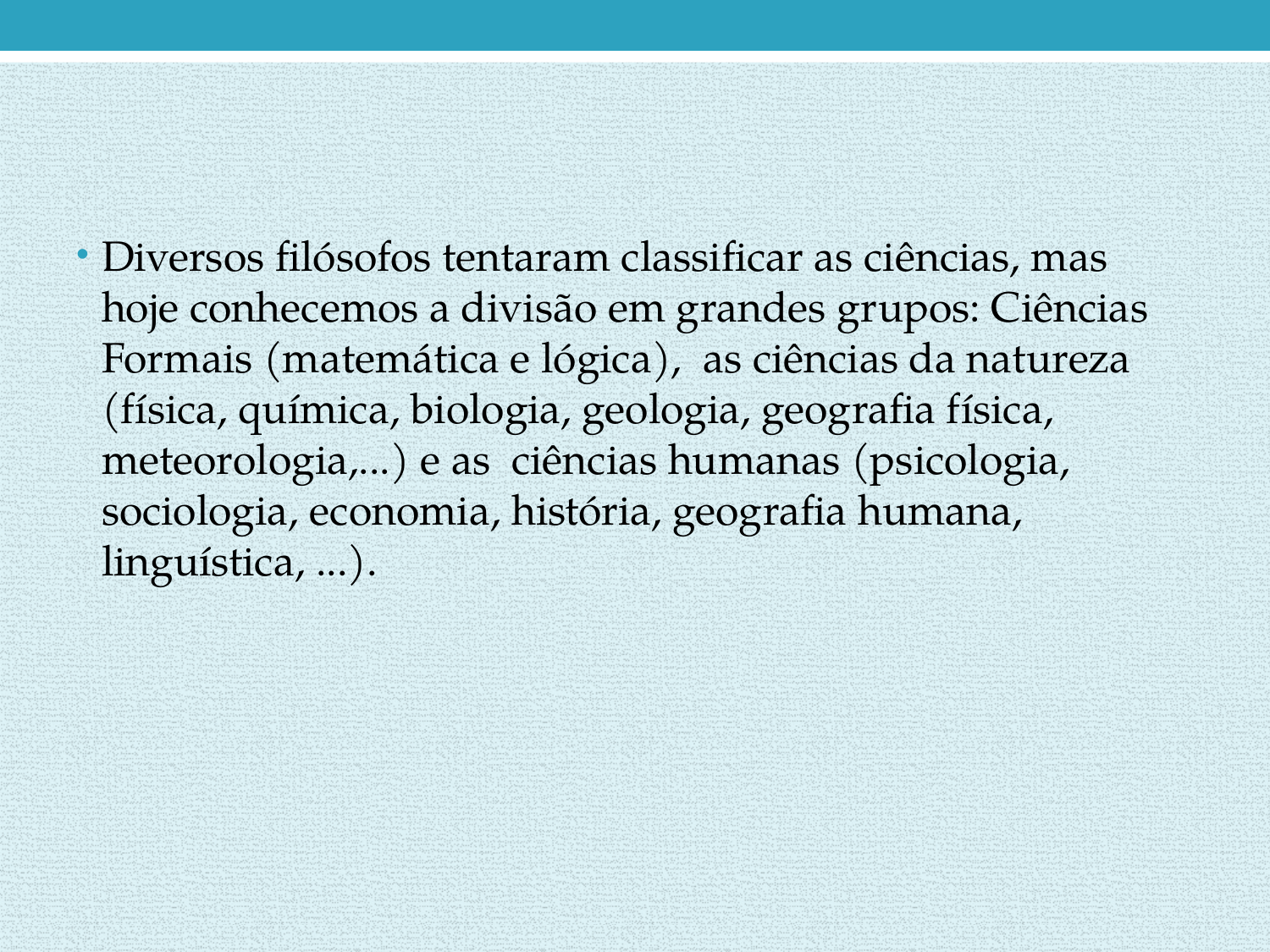

#
Diversos filósofos tentaram classificar as ciências, mas hoje conhecemos a divisão em grandes grupos: Ciências Formais (matemática e lógica),  as ciências da natureza (física, química, biologia, geologia, geografia física, meteorologia,...) e as  ciências humanas (psicologia, sociologia, economia, história, geografia humana, linguística, ...).